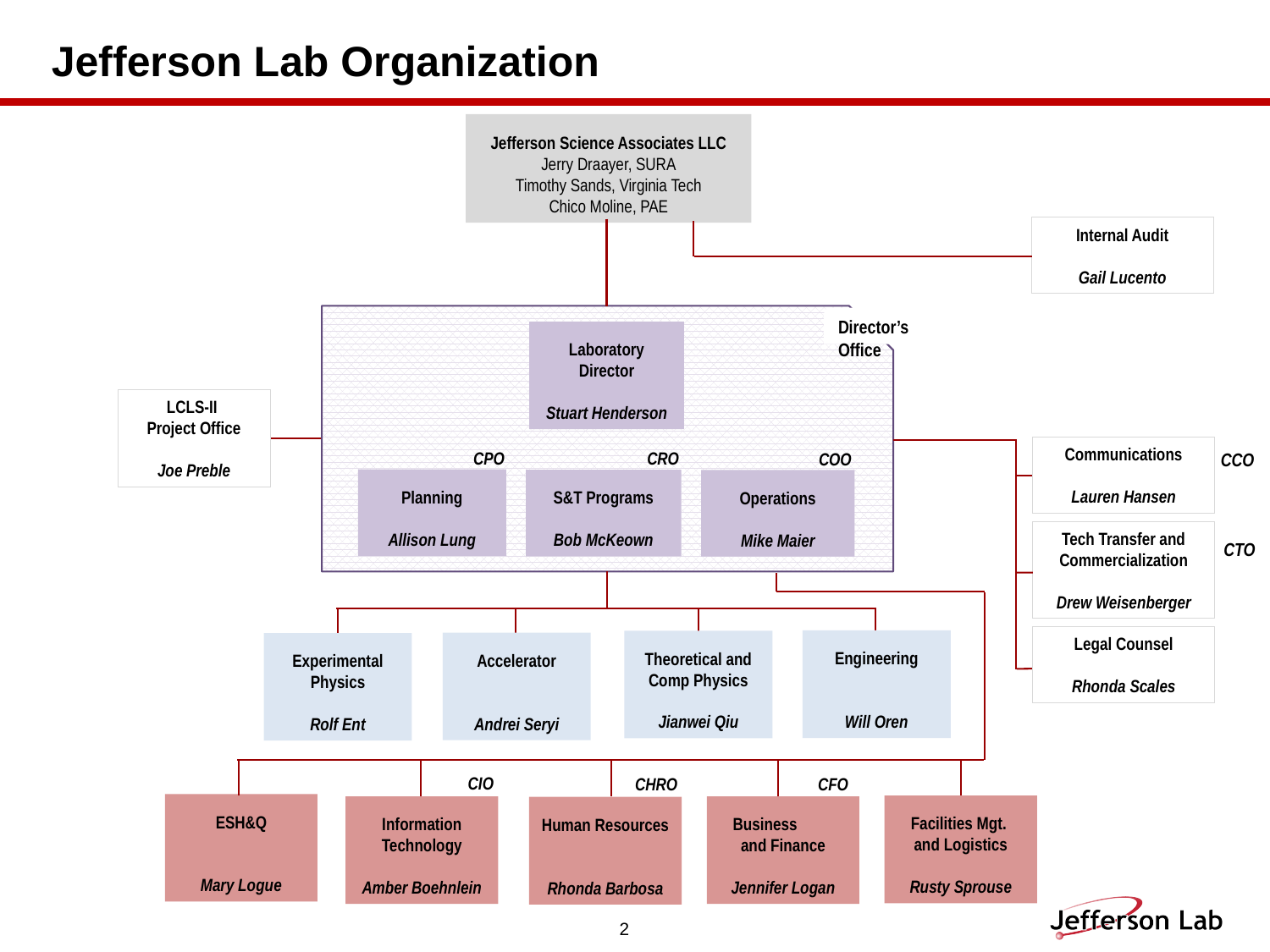

# Jefferson Lab Organization

Jefferson Science Associates LLC
Jerry Draayer, SURA
Timothy Sands, Virginia Tech
Chico Moline, PAE

Internal Audit

Gail Lucento

Director’s Office

Laboratory Director

Stuart Henderson
LCLS-II
Project Office

Joe Preble
Communications

Lauren Hansen
CPO
CRO
CCO
COO

Planning

Allison Lung

Operations

Mike Maier

S&T Programs

Bob McKeown
Tech Transfer and Commercialization

Drew Weisenberger
CTO
Legal Counsel

Rhonda Scales

Engineering

Will Oren

Theoretical and Comp Physics

Jianwei Qiu

Accelerator

Andrei Seryi

Experimental Physics

Rolf Ent
CIO
CFO
CHRO

ESH&Q

Mary Logue

Facilities Mgt.
and Logistics

Rusty Sprouse

Information Technology

Amber Boehnlein

Business          and Finance

Jennifer Logan

Human Resources

Rhonda Barbosa
2